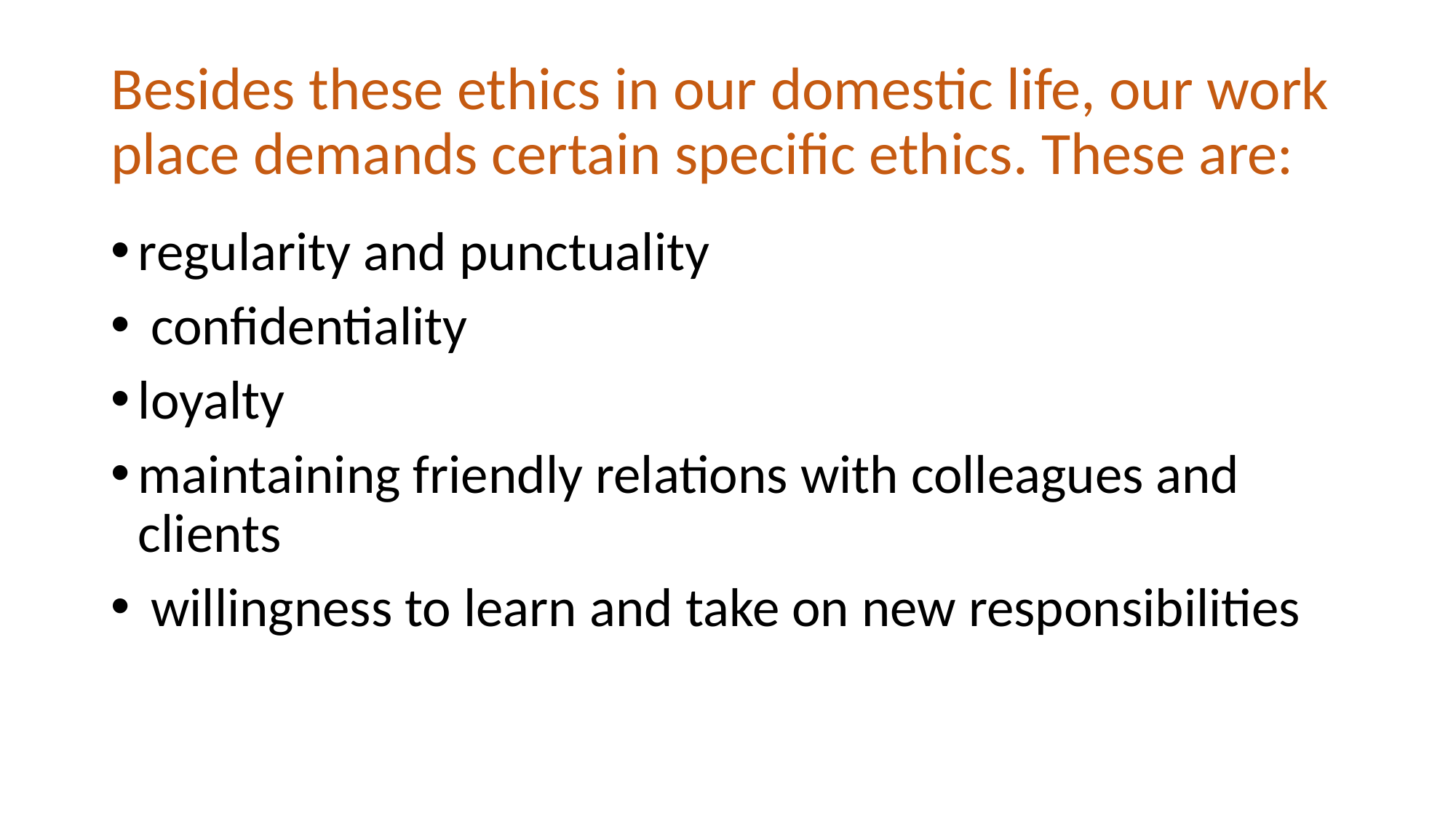

# Besides these ethics in our domestic life, our work place demands certain specific ethics. These are:
regularity and punctuality
 confidentiality
loyalty
maintaining friendly relations with colleagues and clients
 willingness to learn and take on new responsibilities